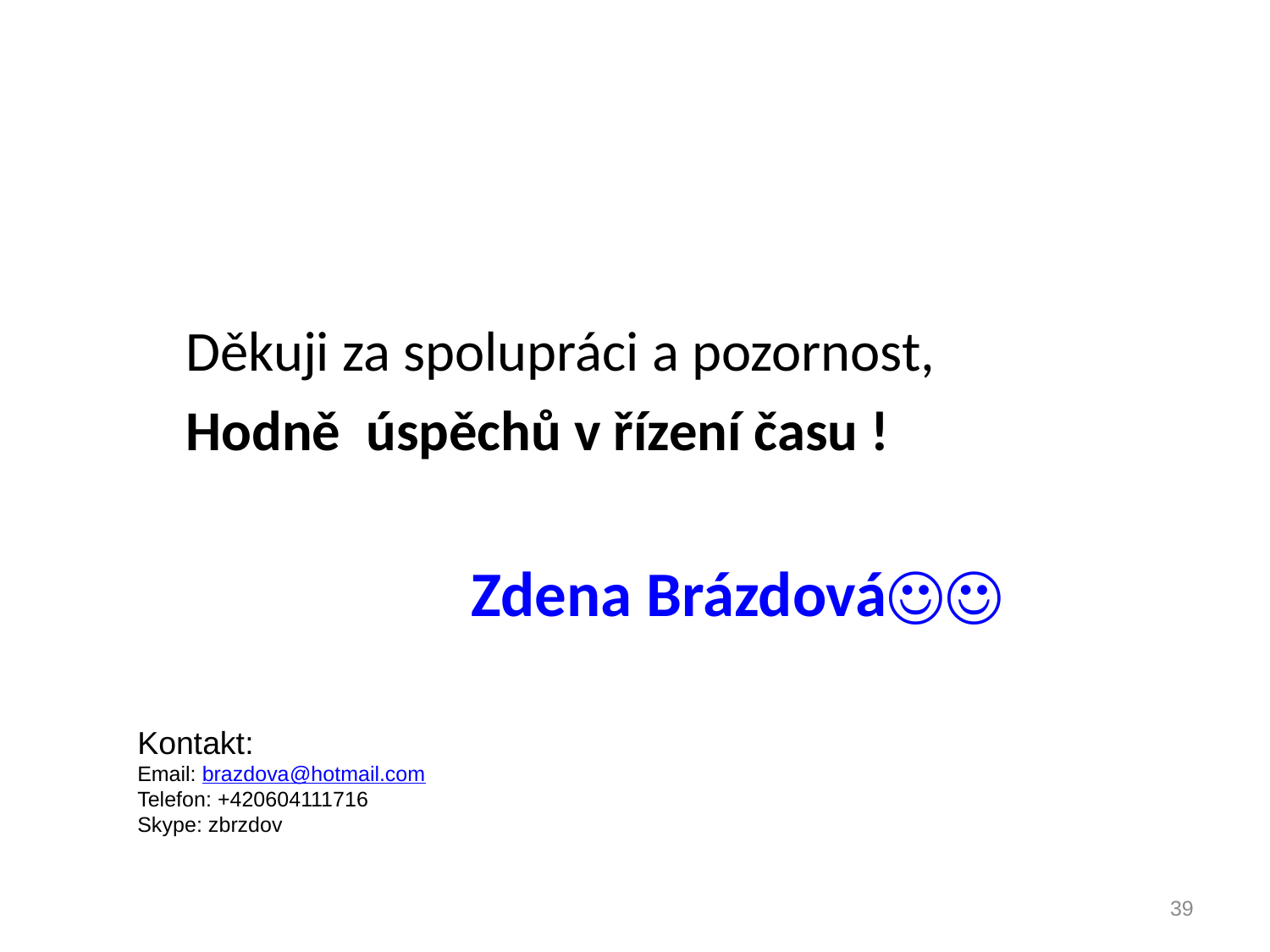

#

Děkuji za spolupráci a pozornost,
Hodně  úspěchů v řízení času !

               Zdena Brázdová☺☺
Kontakt:
Email: brazdova@hotmail.com
Telefon: +420604111716
Skype: zbrzdov
39